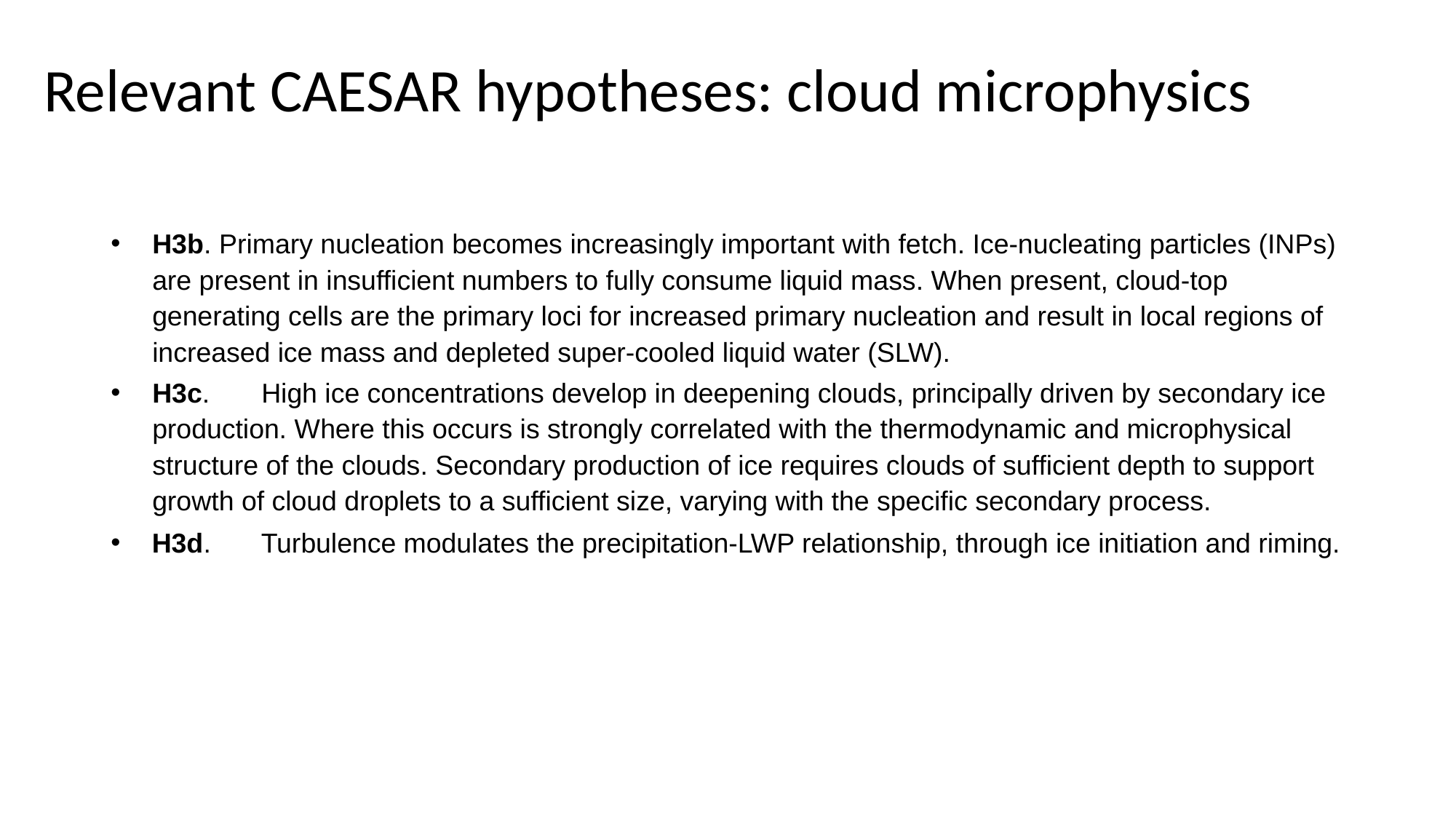

# Relevant CAESAR hypotheses: cloud microphysics
H3b. Primary nucleation becomes increasingly important with fetch. Ice-nucleating particles (INPs) are present in insufficient numbers to fully consume liquid mass. When present, cloud-top generating cells are the primary loci for increased primary nucleation and result in local regions of increased ice mass and depleted super-cooled liquid water (SLW).
H3c.	High ice concentrations develop in deepening clouds, principally driven by secondary ice production. Where this occurs is strongly correlated with the thermodynamic and microphysical structure of the clouds. Secondary production of ice requires clouds of sufficient depth to support growth of cloud droplets to a sufficient size, varying with the specific secondary process.
H3d.	Turbulence modulates the precipitation-LWP relationship, through ice initiation and riming.